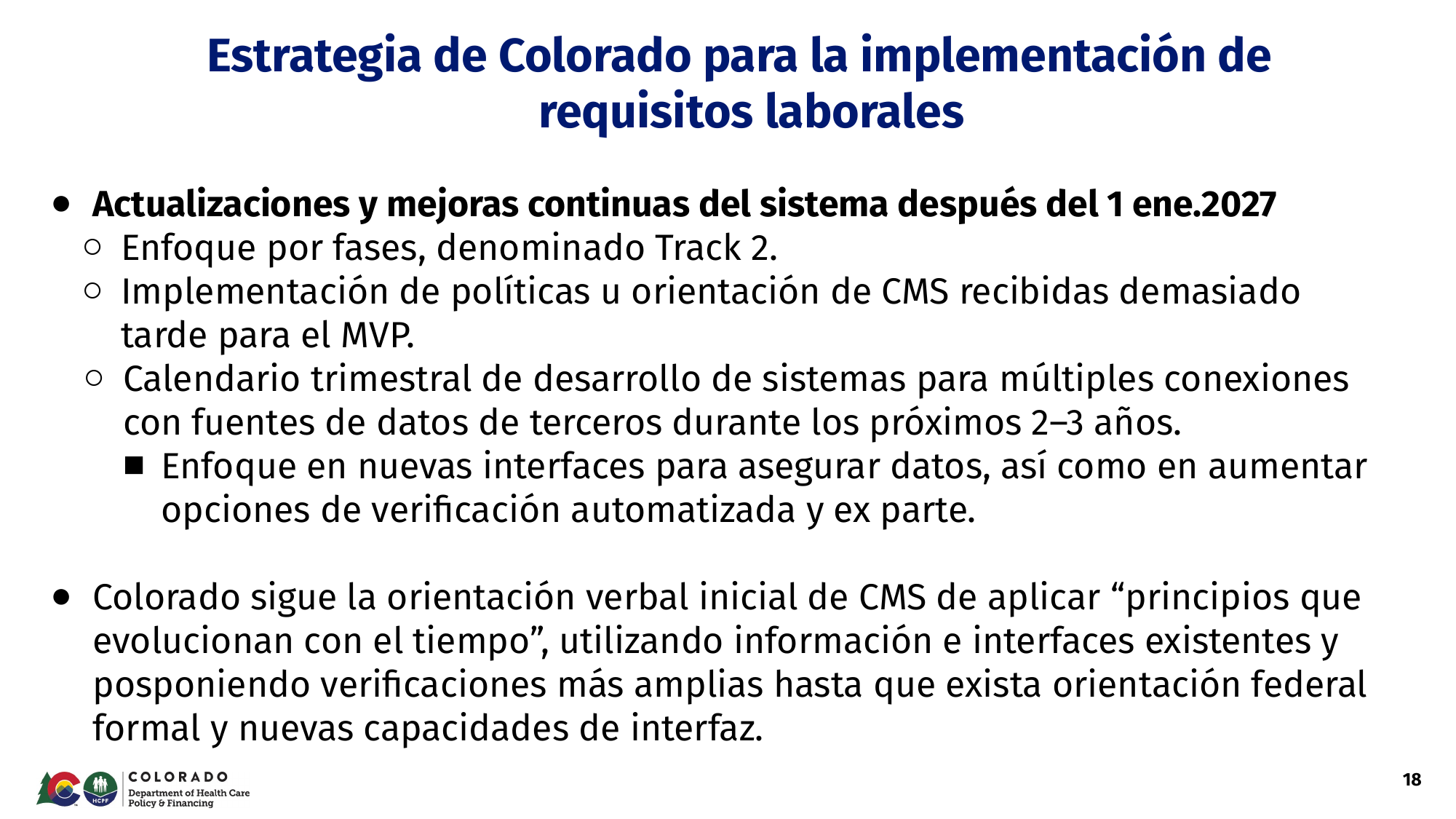

Estrategia de Colorado para la implementación de requisitos laborales
Actualizaciones y mejoras continuas del sistema después del 1 ene.2027
Enfoque por fases, denominado Track 2.
Implementación de políticas u orientación de CMS recibidas demasiado tarde para el MVP.
Calendario trimestral de desarrollo de sistemas para múltiples conexiones con fuentes de datos de terceros durante los próximos 2–3 años.
Enfoque en nuevas interfaces para asegurar datos, así como en aumentar opciones de verificación automatizada y ex parte.
Colorado sigue la orientación verbal inicial de CMS de aplicar “principios que evolucionan con el tiempo”, utilizando información e interfaces existentes y posponiendo verificaciones más amplias hasta que exista orientación federal formal y nuevas capacidades de interfaz.
18